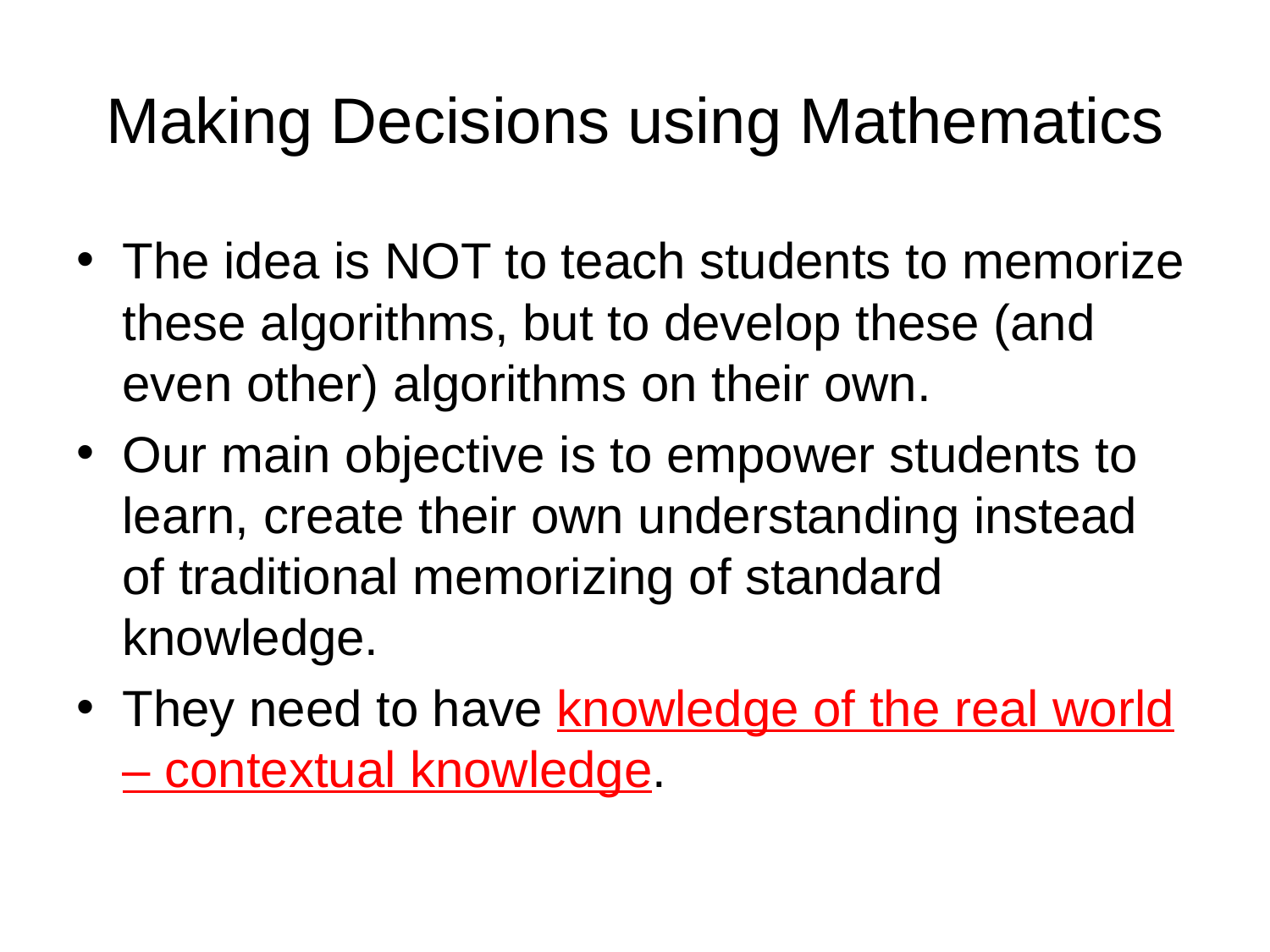

# Making Decisions using Mathematics
The idea is NOT to teach students to memorize these algorithms, but to develop these (and even other) algorithms on their own.
Our main objective is to empower students to learn, create their own understanding instead of traditional memorizing of standard knowledge.
They need to have knowledge of the real world – contextual knowledge.